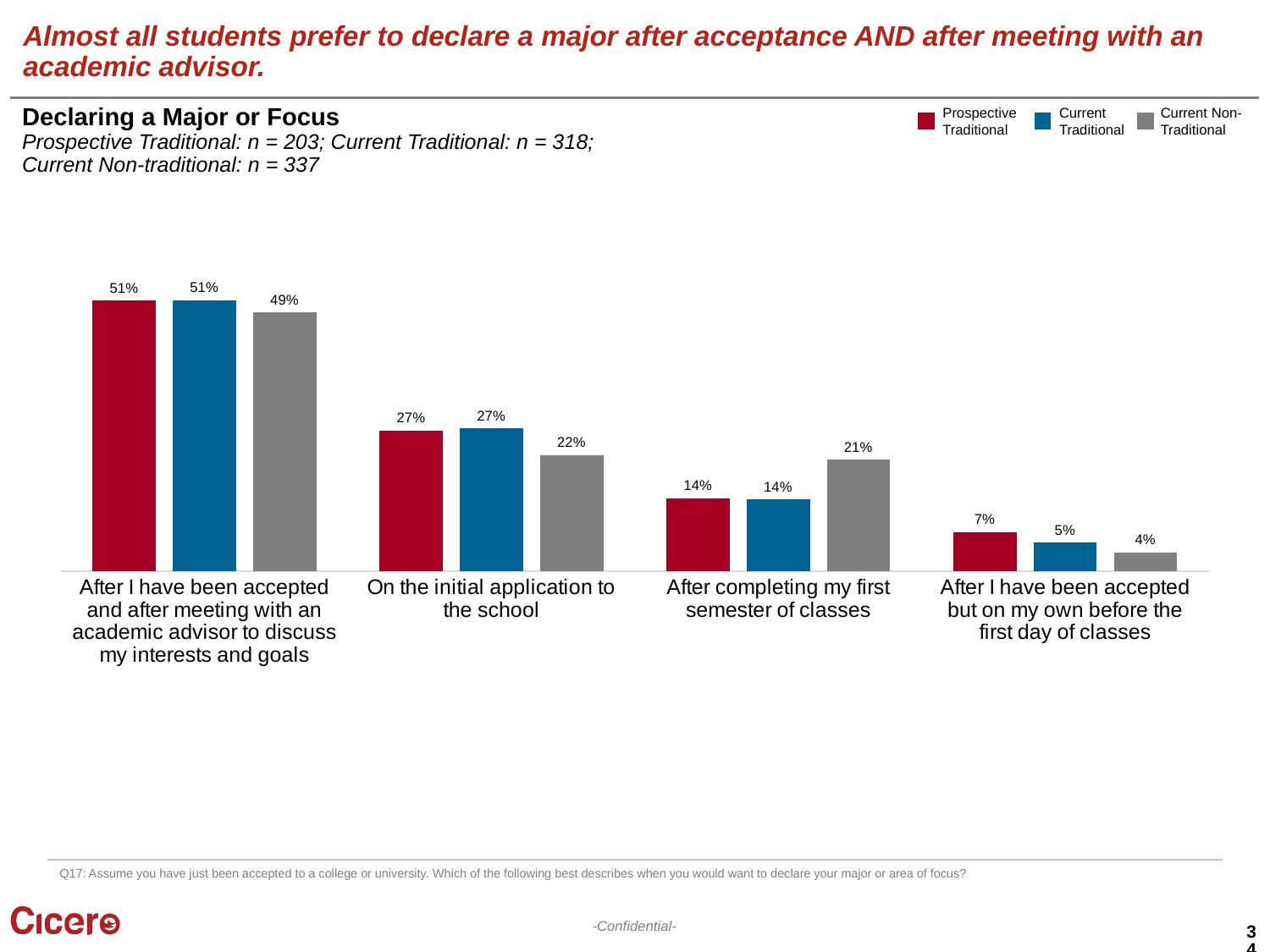

# Almost all students prefer to declare a major after acceptance AND after meeting with an academic advisor.
Declaring a Major or Focus
Prospective Traditional: n = 203; Current Traditional: n = 318; Current Non-traditional: n = 337

Prospective Traditional

Current Traditional

Current Non-Traditional

### Chart

| Category | Prospective | Traditional | Non-traditional |
|---|---|---|---|
| After I have been accepted and after meeting with an academic advisor to discuss my interests and goals | 0.5123152709359606 | 0.5125786163522013 | 0.4896142433234421 |
| On the initial application to the school | 0.2660098522167488 | 0.27044025157232704 | 0.2195845697329377 |
| After completing my first semester of classes | 0.13793103448275862 | 0.13522012578616352 | 0.21068249258160238 |
| After I have been accepted but on my own before the first day of classes | 0.07389162561576355 | 0.05345911949685535 | 0.03560830860534125 |
Q17: Assume you have just been accepted to a college or university. Which of the following best describes when you would want to declare your major or area of focus?
34